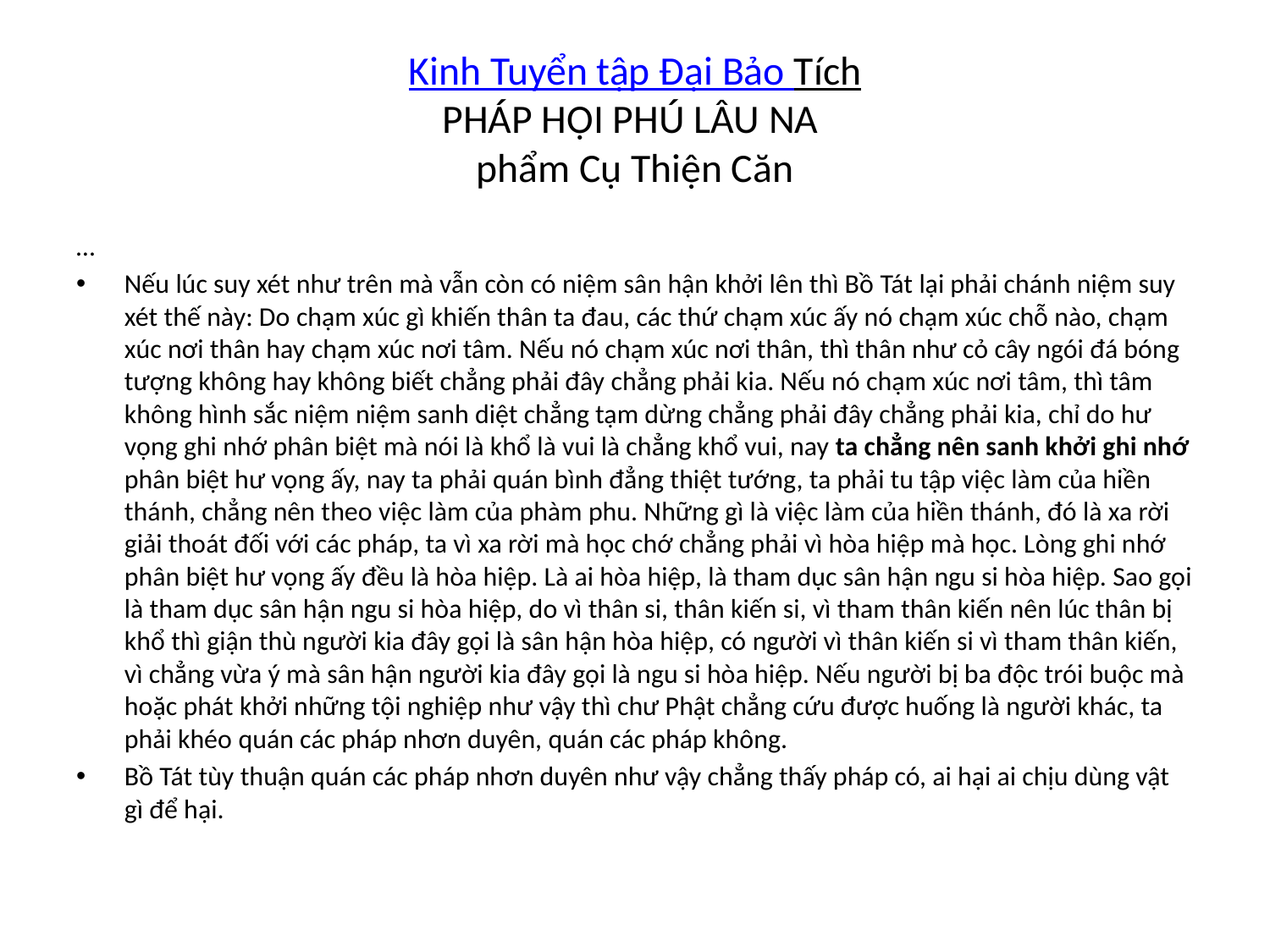

# Kinh Tuyển tập Đại Bảo Tích PHÁP HỘI PHÚ LÂU NA phẩm Cụ Thiện Căn
…
Nếu lúc suy xét như trên mà vẫn còn có niệm sân hận khởi lên thì Bồ Tát lại phải chánh niệm suy xét thế này: Do chạm xúc gì khiến thân ta đau, các thứ chạm xúc ấy nó chạm xúc chỗ nào, chạm xúc nơi thân hay chạm xúc nơi tâm. Nếu nó chạm xúc nơi thân, thì thân như cỏ cây ngói đá bóng tượng không hay không biết chẳng phải đây chẳng phải kia. Nếu nó chạm xúc nơi tâm, thì tâm không hình sắc niệm niệm sanh diệt chẳng tạm dừng chẳng phải đây chẳng phải kia, chỉ do hư vọng ghi nhớ phân biệt mà nói là khổ là vui là chẳng khổ vui, nay ta chẳng nên sanh khởi ghi nhớ phân biệt hư vọng ấy, nay ta phải quán bình đẳng thiệt tướng, ta phải tu tập việc làm của hiền thánh, chẳng nên theo việc làm của phàm phu. Những gì là việc làm của hiền thánh, đó là xa rời giải thoát đối với các pháp, ta vì xa rời mà học chớ chẳng phải vì hòa hiệp mà học. Lòng ghi nhớ phân biệt hư vọng ấy đều là hòa hiệp. Là ai hòa hiệp, là tham dục sân hận ngu si hòa hiệp. Sao gọi là tham dục sân hận ngu si hòa hiệp, do vì thân si, thân kiến si, vì tham thân kiến nên lúc thân bị khổ thì giận thù người kia đây gọi là sân hận hòa hiệp, có người vì thân kiến si vì tham thân kiến, vì chẳng vừa ý mà sân hận người kia đây gọi là ngu si hòa hiệp. Nếu người bị ba độc trói buộc mà hoặc phát khởi những tội nghiệp như vậy thì chư Phật chẳng cứu được huống là người khác, ta phải khéo quán các pháp nhơn duyên, quán các pháp không.
Bồ Tát tùy thuận quán các pháp nhơn duyên như vậy chẳng thấy pháp có, ai hại ai chịu dùng vật gì để hại.